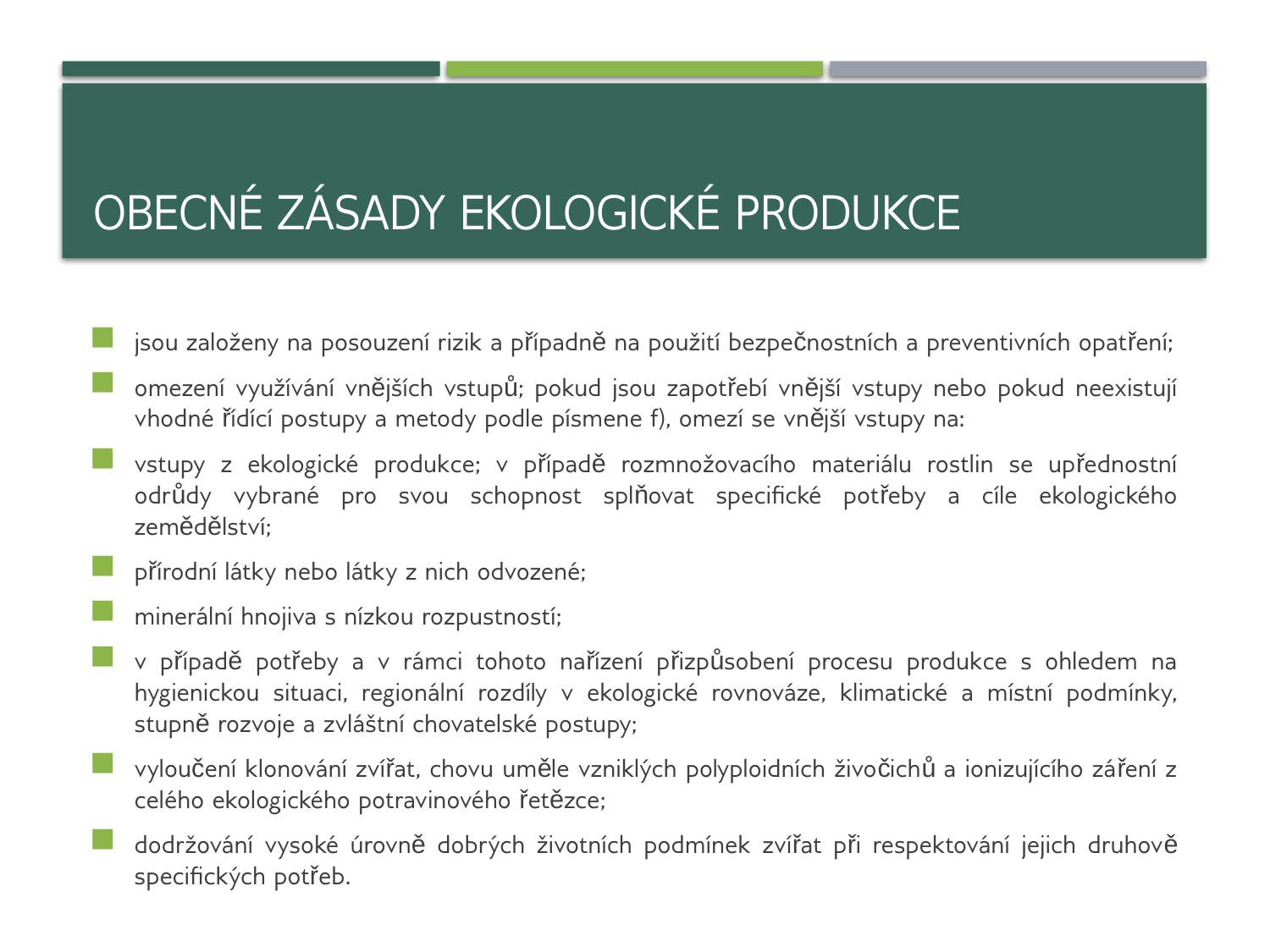

# obecné ZÁSADY EKOLOGICKÉ PRODUKCE
jsou založeny na posouzení rizik a případně na použití bezpečnostních a preventivních opatření;
omezení využívání vnějších vstupů; pokud jsou zapotřebí vnější vstupy nebo pokud neexistují vhodné řídící postupy a metody podle písmene f), omezí se vnější vstupy na:
vstupy z ekologické produkce; v případě rozmnožovacího materiálu rostlin se upřednostní odrůdy vybrané pro svou schopnost splňovat specifické potřeby a cíle ekologického zemědělství;
přírodní látky nebo látky z nich odvozené;
minerální hnojiva s nízkou rozpustností;
v případě potřeby a v rámci tohoto nařízení přizpůsobení procesu produkce s ohledem na hygienickou situaci, regionální rozdíly v ekologické rovnováze, klimatické a místní podmínky, stupně rozvoje a zvláštní chovatelské postupy;
vyloučení klonování zvířat, chovu uměle vzniklých polyploidních živočichů a ionizujícího záření z celého ekologického potravinového řetězce;
dodržování vysoké úrovně dobrých životních podmínek zvířat při respektování jejich druhově specifických potřeb.